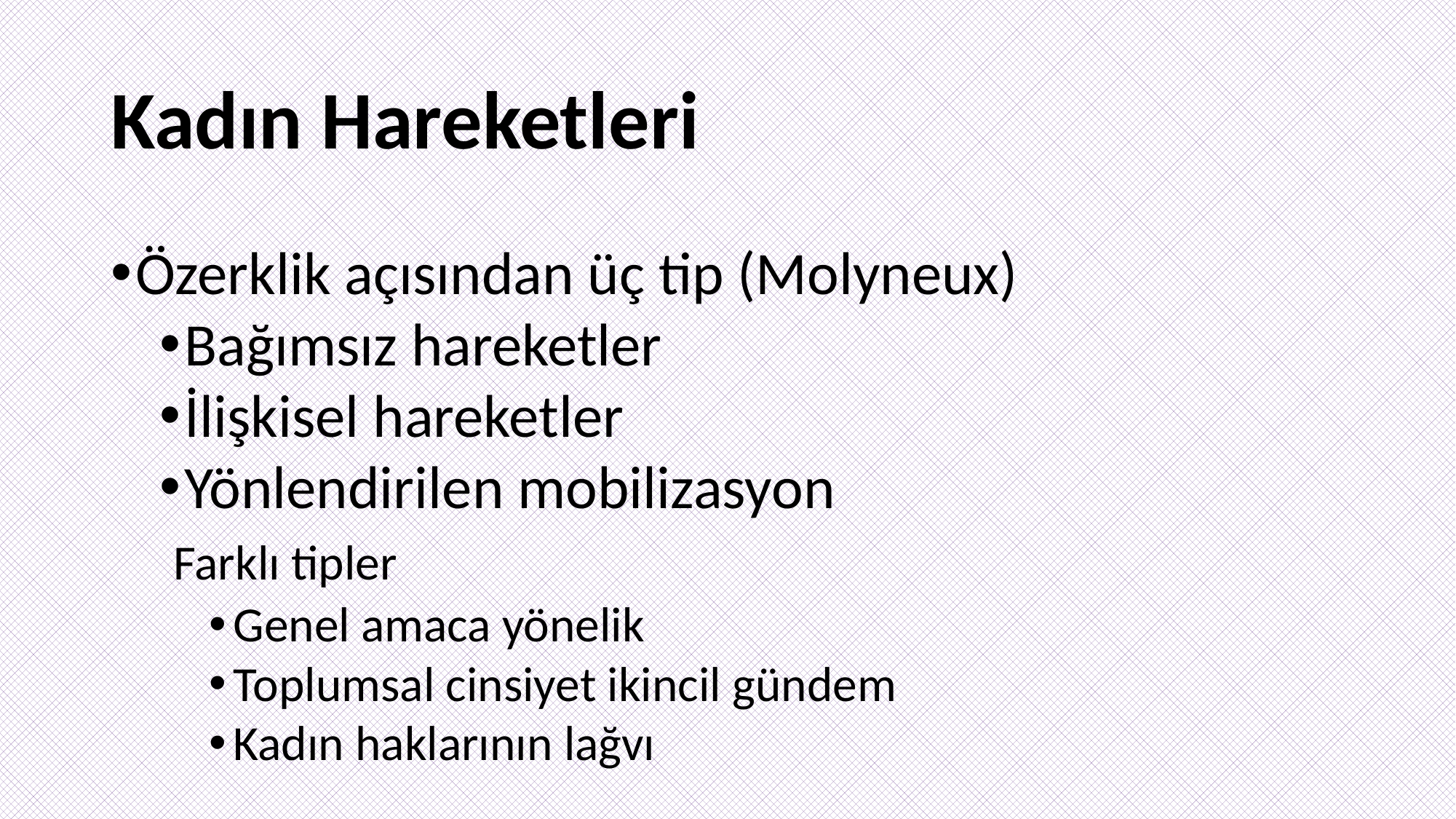

# Kadın Hareketleri
Özerklik açısından üç tip (Molyneux)
Bağımsız hareketler
İlişkisel hareketler
Yönlendirilen mobilizasyon
	 Farklı tipler
Genel amaca yönelik
Toplumsal cinsiyet ikincil gündem
Kadın haklarının lağvı